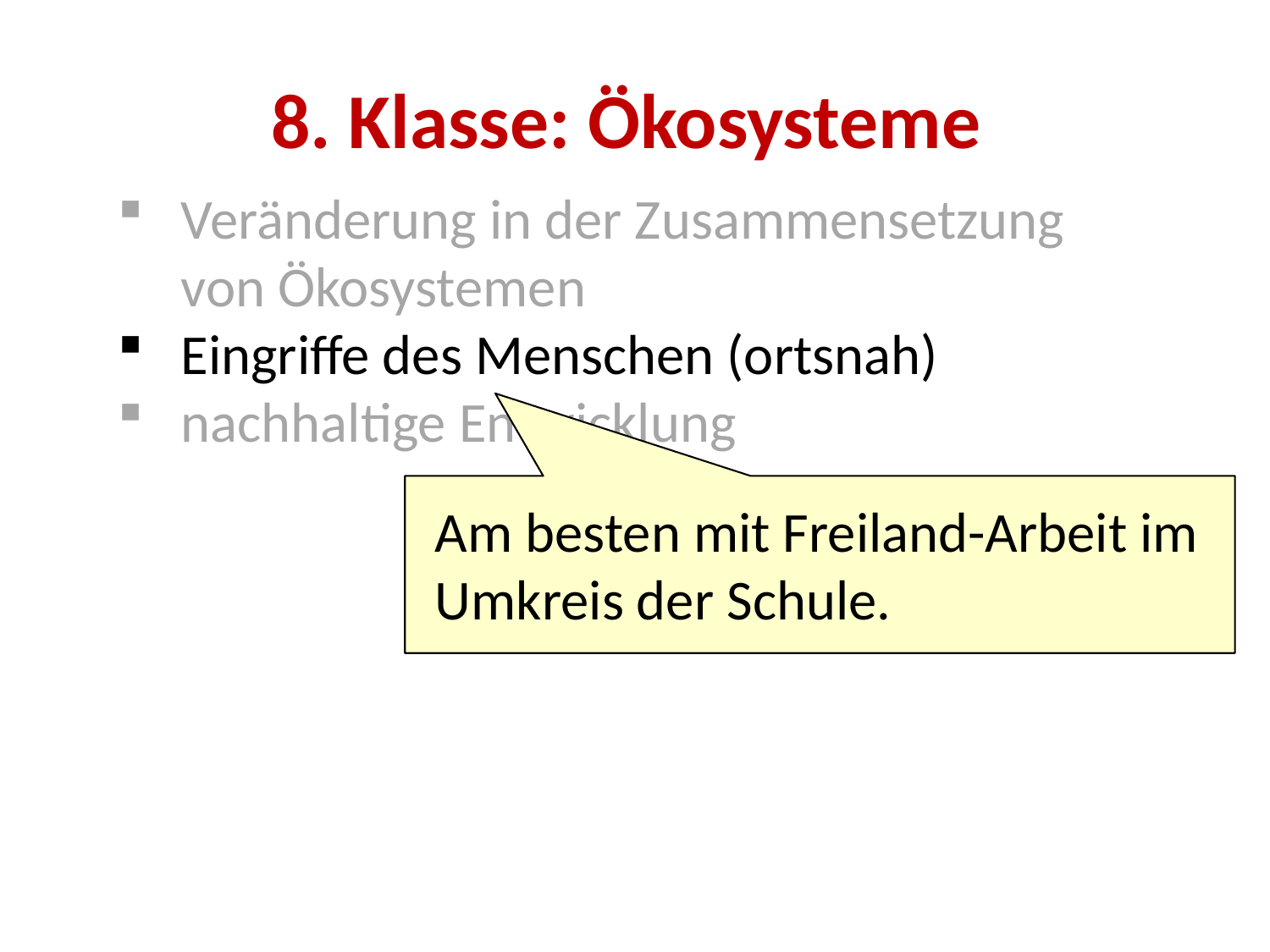

# 8. Klasse: Ökosysteme
Veränderung in der Zusammensetzung von Ökosystemen
Eingriffe des Menschen (ortsnah)
nachhaltige Entwicklung

Am besten mit Freiland-Arbeit im Umkreis der Schule.